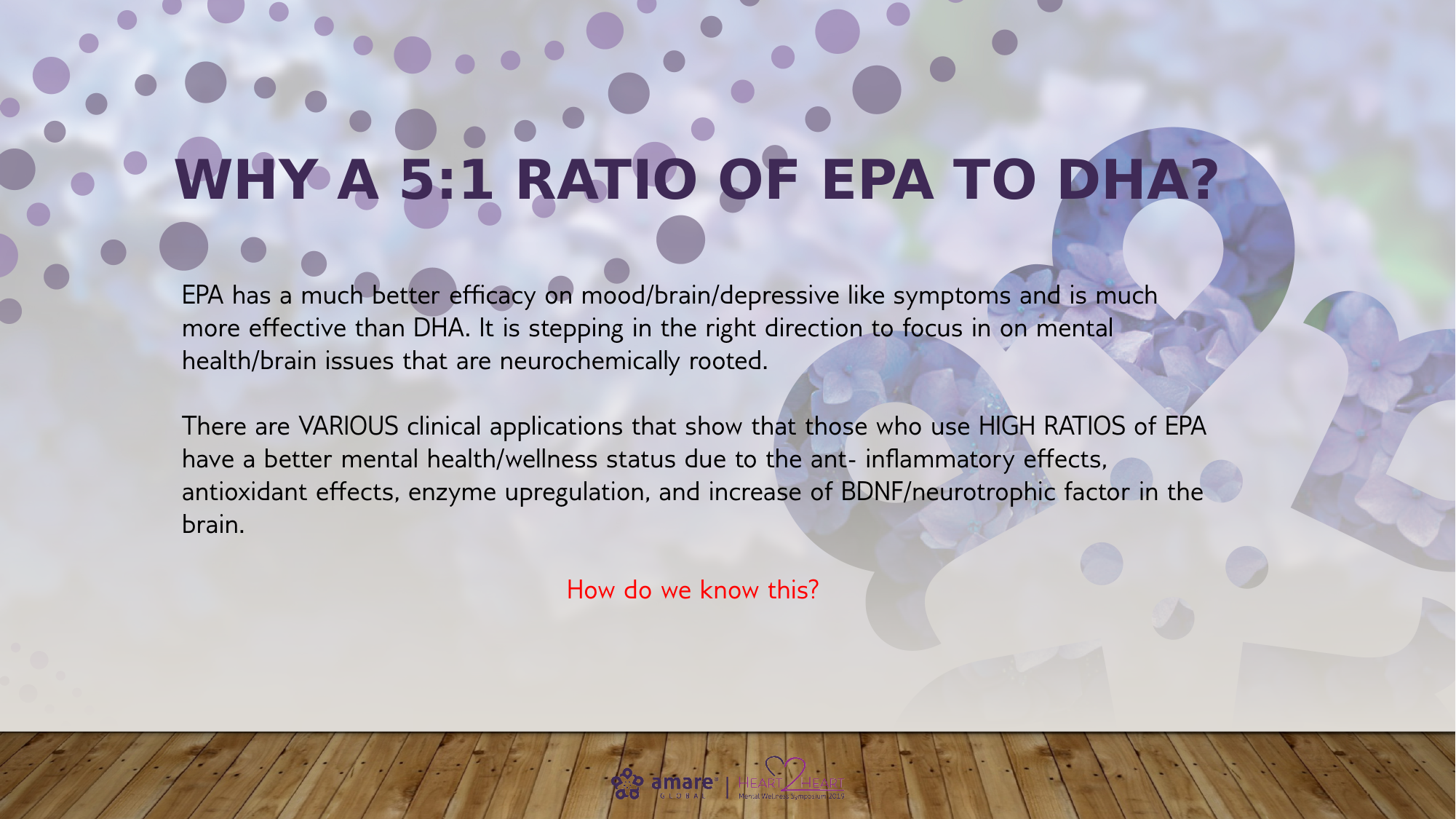

# WHY a 5:1 ratio of epa to dha?
EPA has a much better efficacy on mood/brain/depressive like symptoms and is much more effective than DHA. It is stepping in the right direction to focus in on mental health/brain issues that are neurochemically rooted.

There are VARIOUS clinical applications that show that those who use HIGH RATIOS of EPA have a better mental health/wellness status due to the ant- inflammatory effects, antioxidant effects, enzyme upregulation, and increase of BDNF/neurotrophic factor in the brain.

How do we know this?